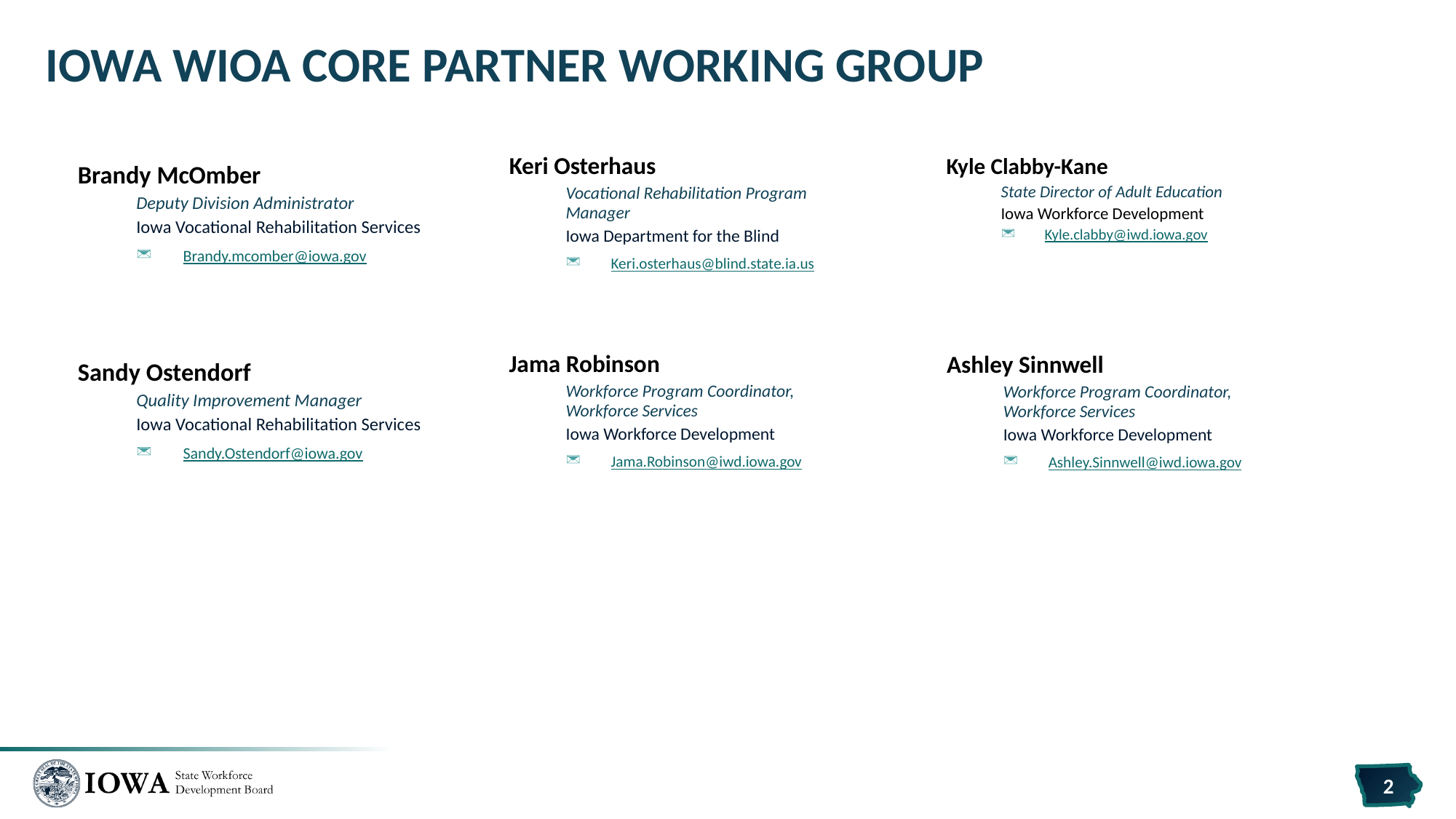

# Iowa WIOA Core Partner Working Group
Kyle Clabby-Kane
State Director of Adult Education
Iowa Workforce Development
Kyle.clabby@iwd.iowa.gov
Keri Osterhaus
Vocational Rehabilitation Program Manager
Iowa Department for the Blind
Keri.osterhaus@blind.state.ia.us
Brandy McOmber
Deputy Division Administrator
Iowa Vocational Rehabilitation Services
Brandy.mcomber@iowa.gov
Sandy Ostendorf
Quality Improvement Manager
Iowa Vocational Rehabilitation Services
Sandy.Ostendorf@iowa.gov
Jama Robinson
Workforce Program Coordinator, Workforce Services
Iowa Workforce Development
Jama.Robinson@iwd.iowa.gov
Ashley Sinnwell
Workforce Program Coordinator, Workforce Services
Iowa Workforce Development
Ashley.Sinnwell@iwd.iowa.gov